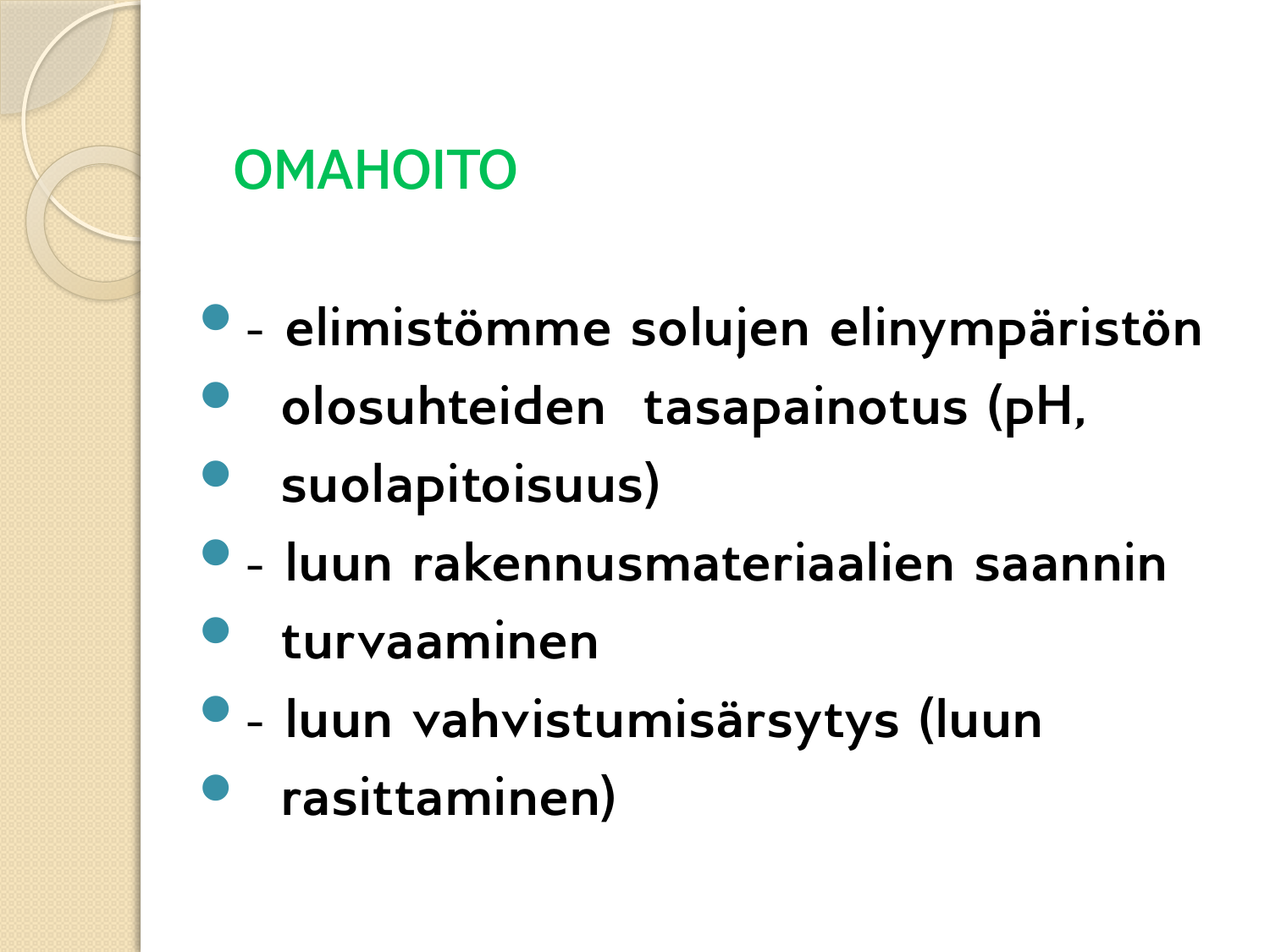

#
  OMAHOITO

- elimistömme solujen elinympäristön
  olosuhteiden  tasapainotus (pH,
  suolapitoisuus)
- luun rakennusmateriaalien saannin
  turvaaminen
- luun vahvistumisärsytys (luun
  rasittaminen)